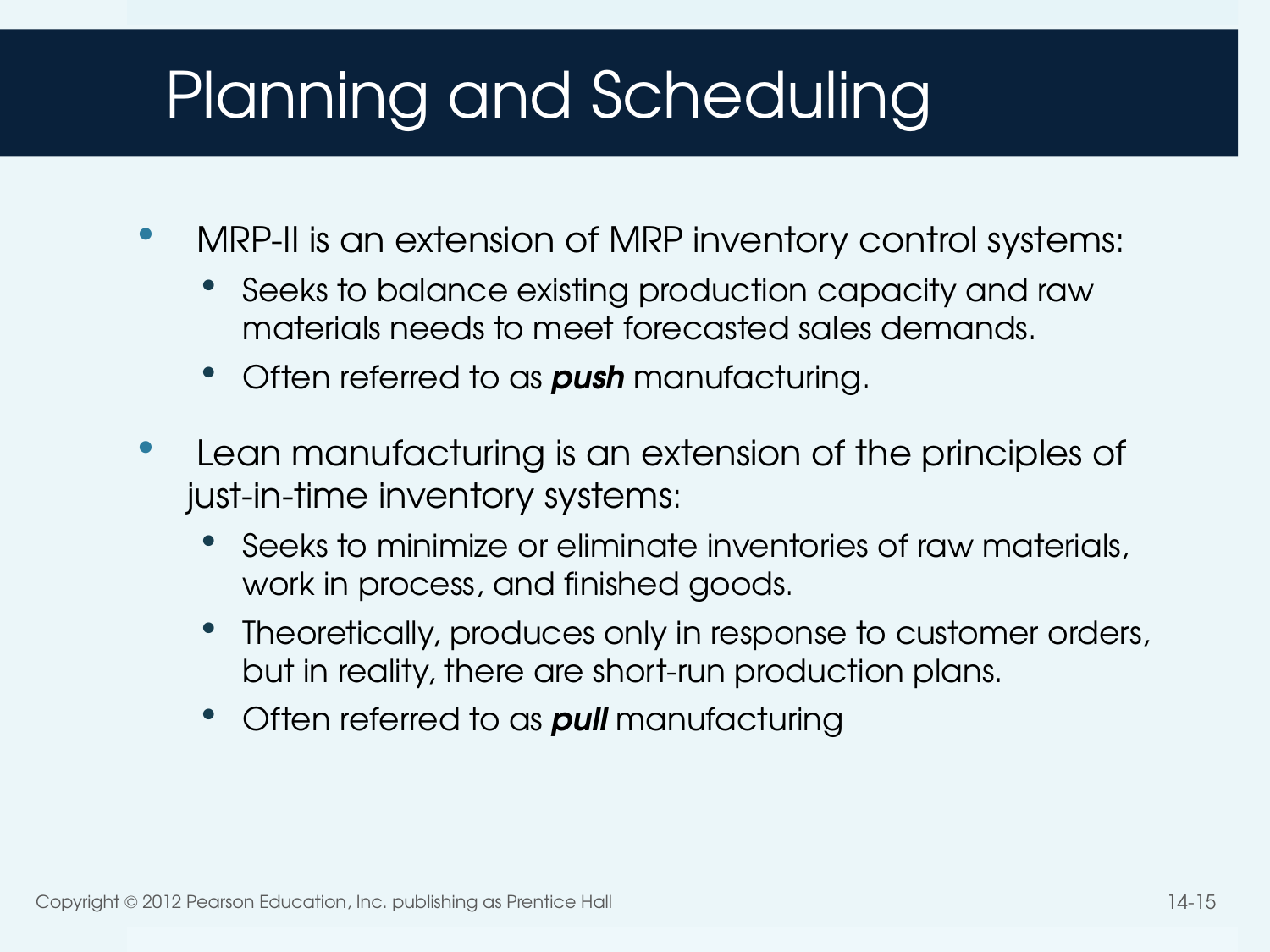

Planning and Scheduling
 MRP-II is an extension of MRP inventory control systems:
Seeks to balance existing production capacity and raw materials needs to meet forecasted sales demands.
Often referred to as push manufacturing.
 Lean manufacturing is an extension of the principles of just-in-time inventory systems:
Seeks to minimize or eliminate inventories of raw materials, work in process, and finished goods.
Theoretically, produces only in response to customer orders, but in reality, there are short-run production plans.
Often referred to as pull manufacturing

Copyright © 2012 Pearson Education, Inc. publishing as Prentice Hall
14-15